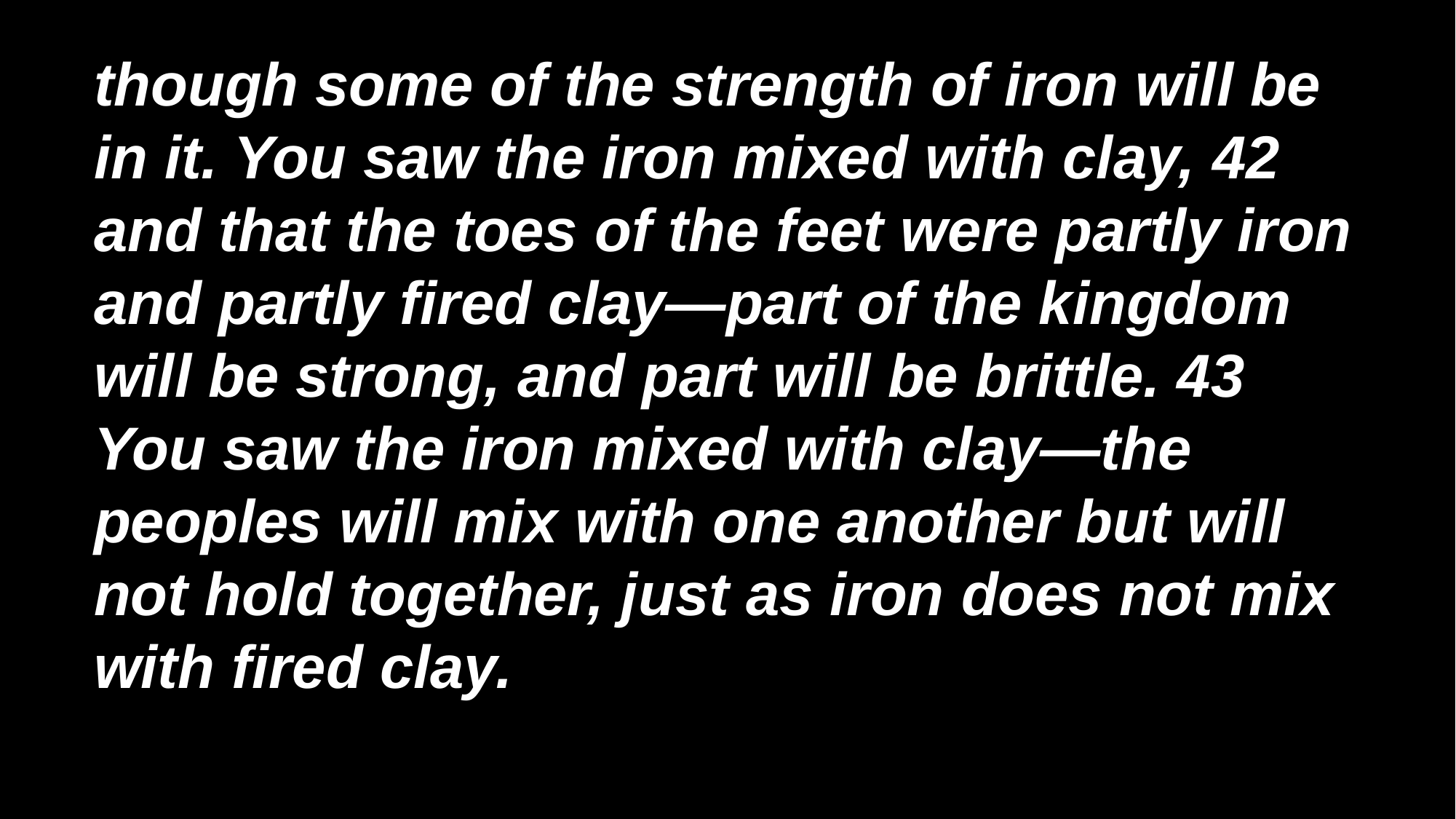

# though some of the strength of iron will be in it. You saw the iron mixed with clay, 42 and that the toes of the feet were partly iron and partly fired clay—part of the kingdom will be strong, and part will be brittle. 43 You saw the iron mixed with clay—the peoples will mix with one another but will not hold together, just as iron does not mix with fired clay.